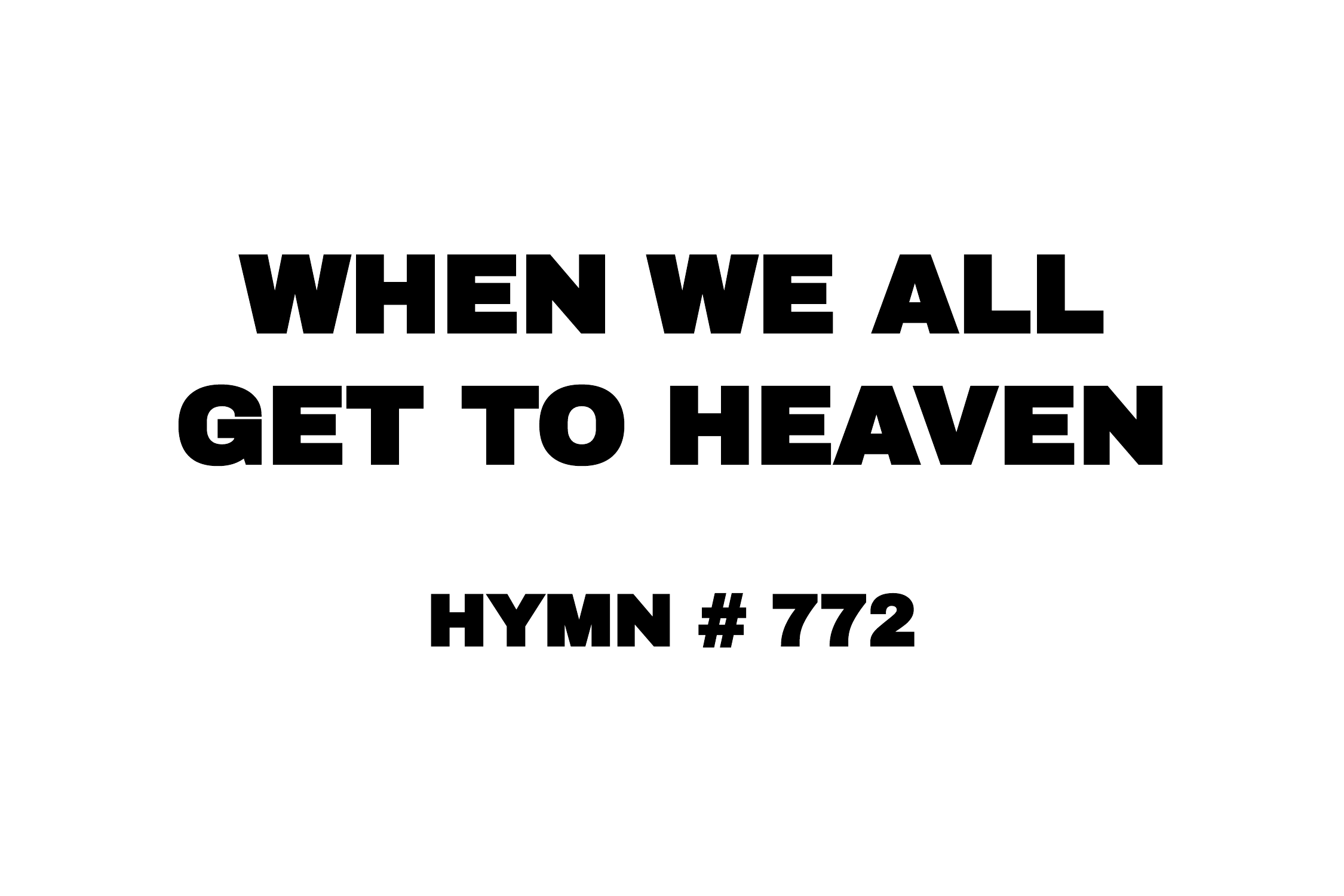

# WHEN WE ALL GET TO HEAVEN HYMN # 772